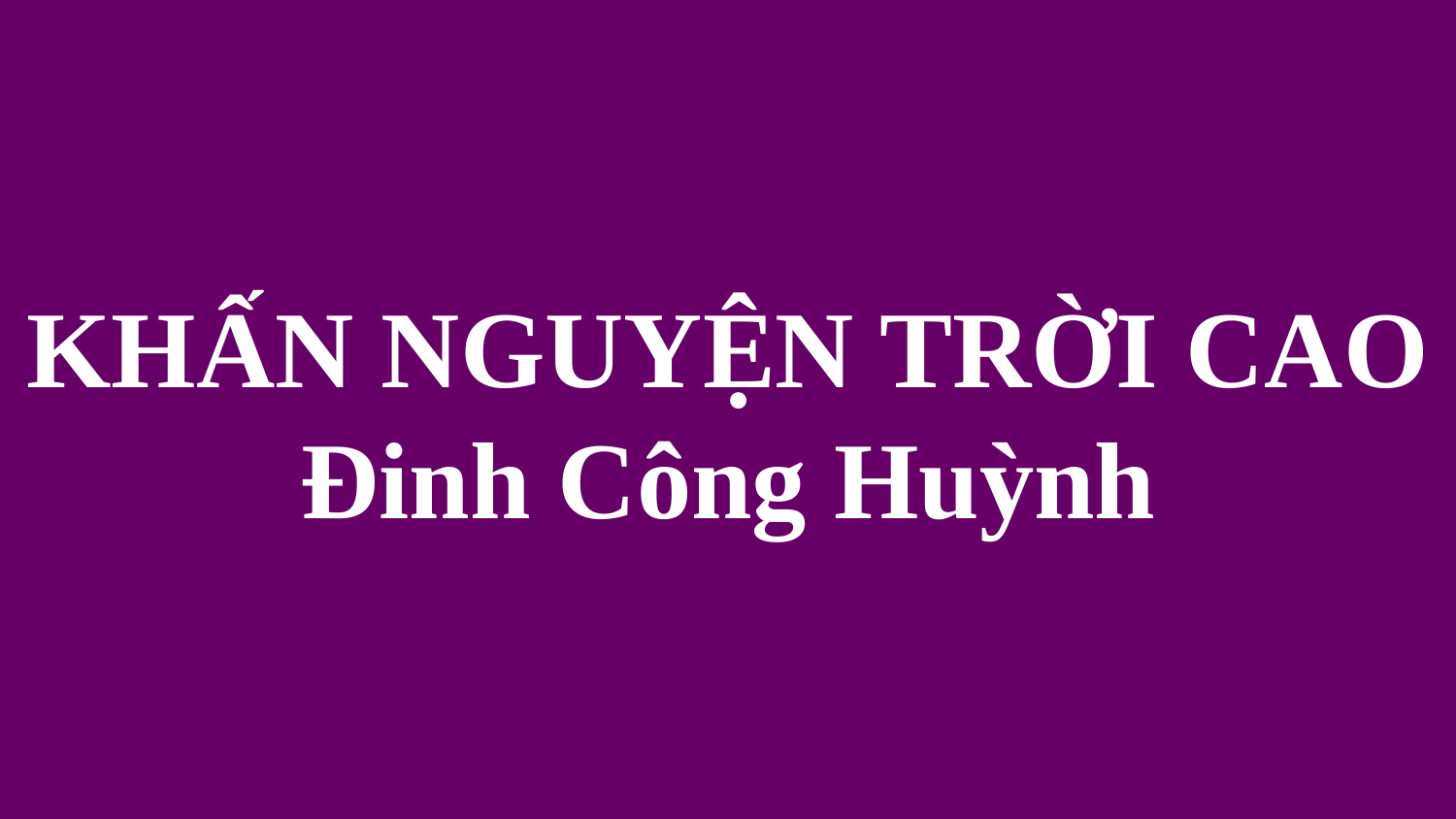

# KHẤN NGUYỆN TRỜI CAO Đinh Công Huỳnh